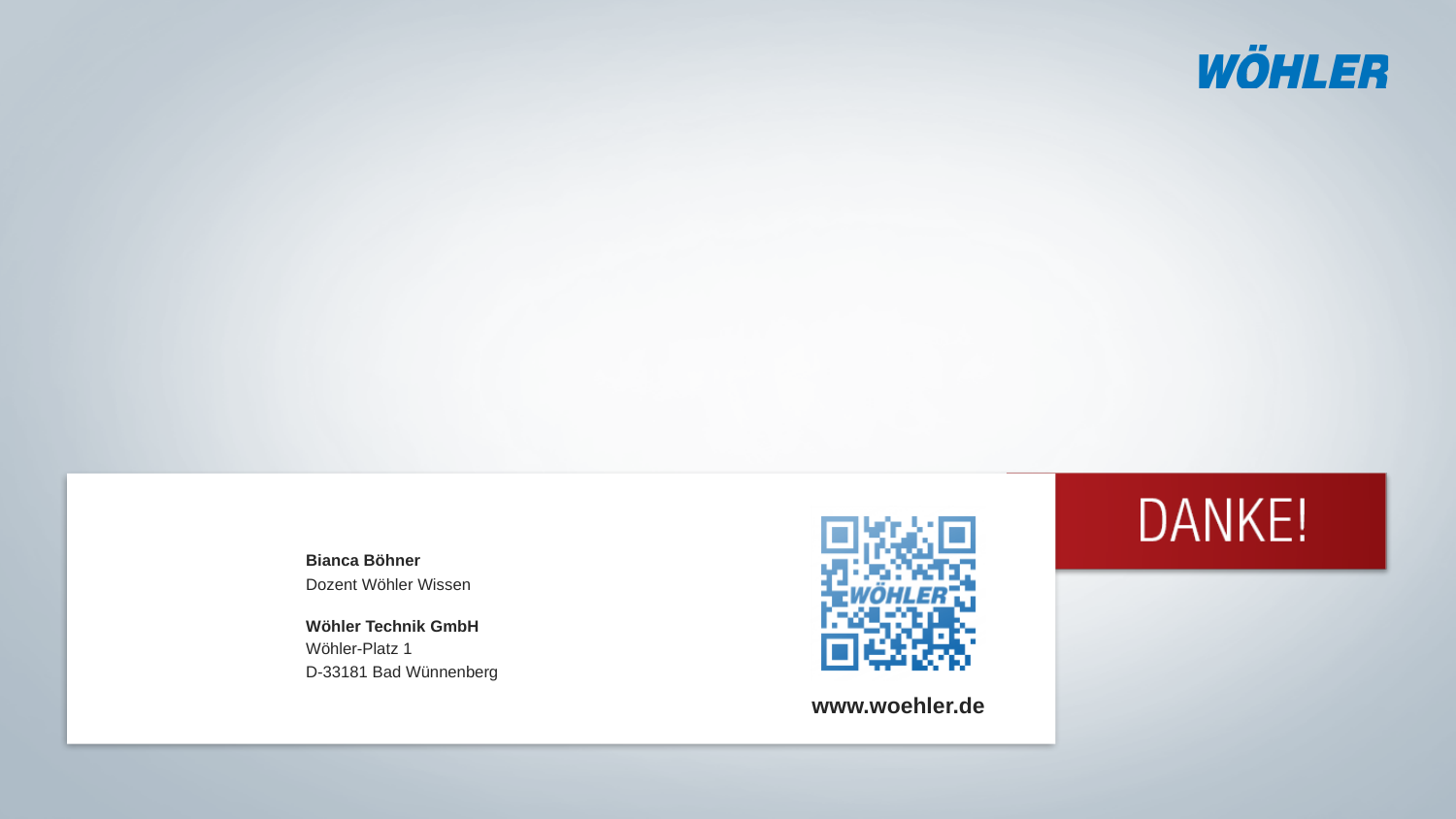

Bianca Böhner
Dozent Wöhler Wissen
Wöhler Technik GmbH
Wöhler-Platz 1
D-33181 Bad Wünnenberg